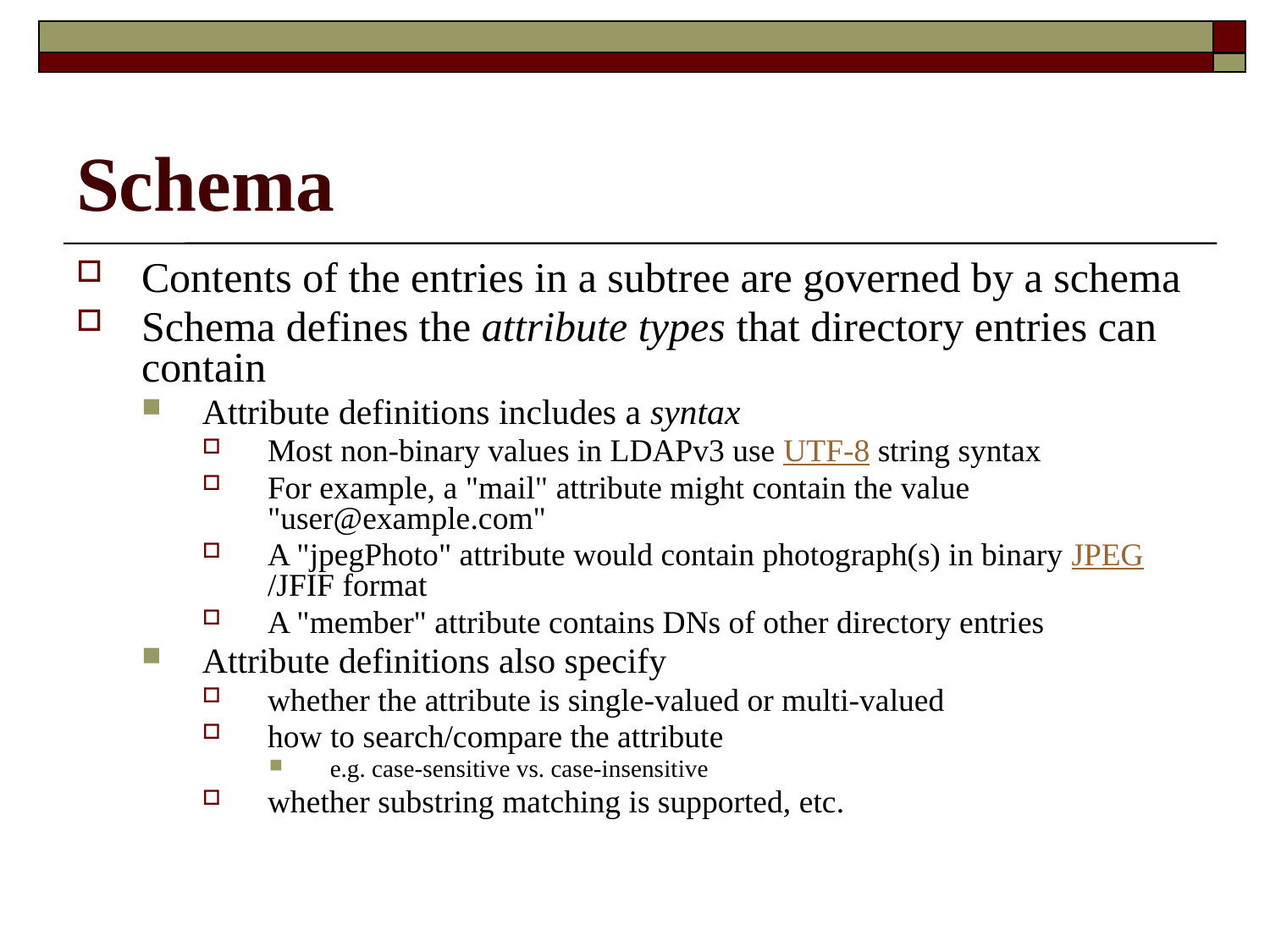

# Schema
Contents of the entries in a subtree are governed by a schema
Schema defines the attribute types that directory entries can contain
Attribute definitions includes a syntax
Most non-binary values in LDAPv3 use UTF-8 string syntax
For example, a "mail" attribute might contain the value "user@example.com"
A "jpegPhoto" attribute would contain photograph(s) in binary JPEG/JFIF format
A "member" attribute contains DNs of other directory entries
Attribute definitions also specify
whether the attribute is single-valued or multi-valued
how to search/compare the attribute
e.g. case-sensitive vs. case-insensitive
whether substring matching is supported, etc.